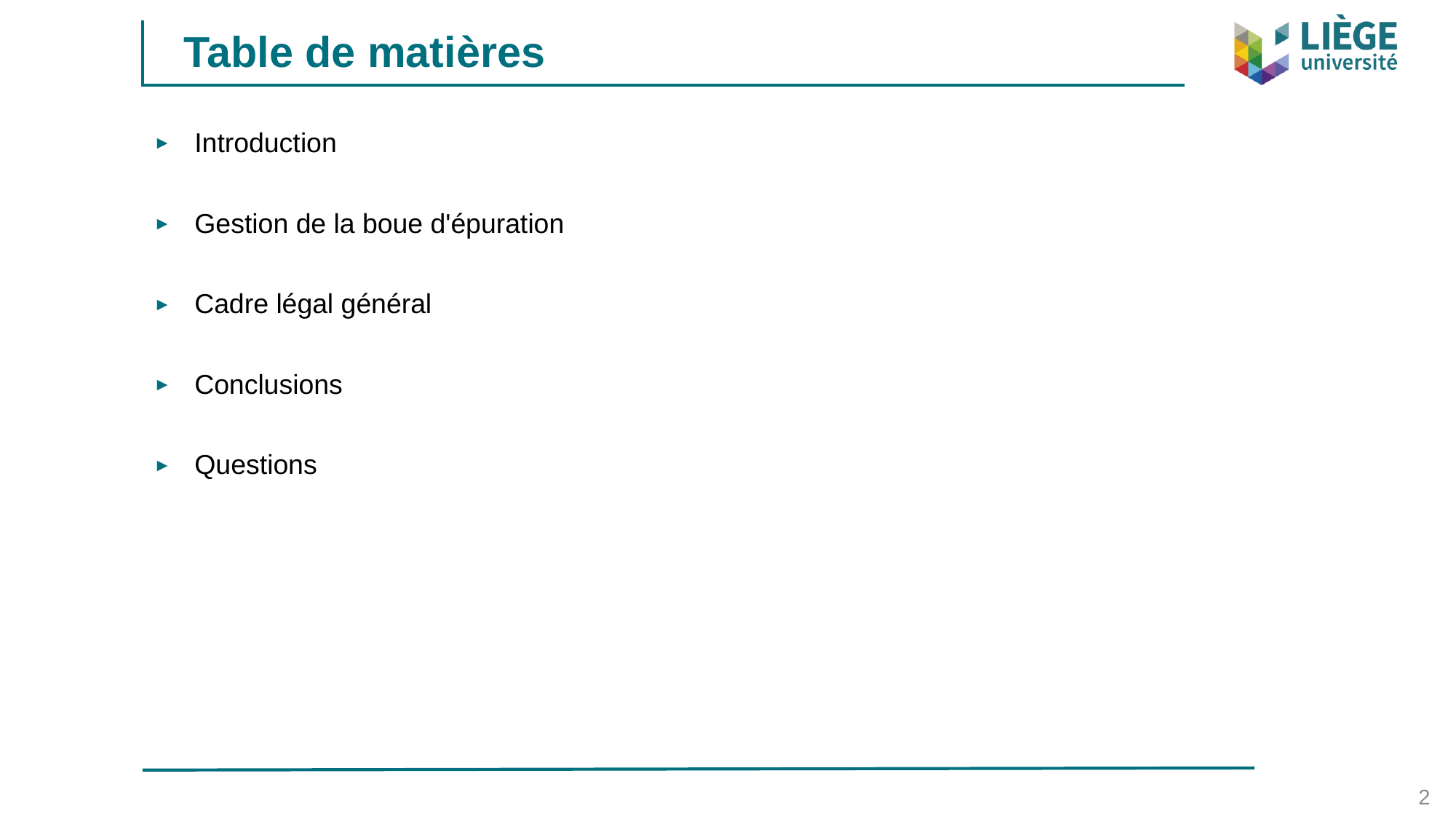

Table de matières
Introduction

Gestion de la boue d'épuration

Cadre légal général

Conclusions

Questions

2